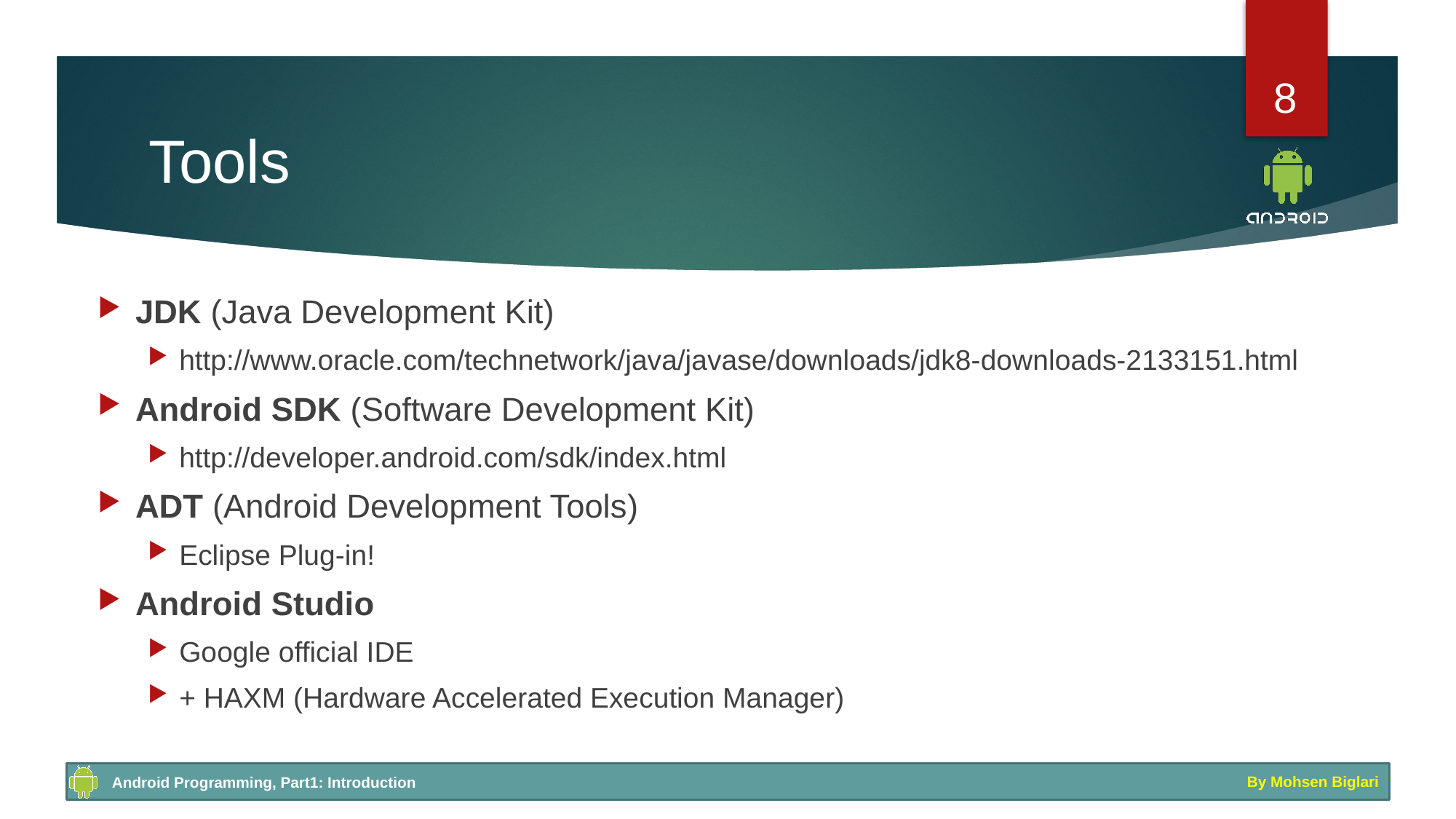

8
# Tools
JDK (Java Development Kit)
http://www.oracle.com/technetwork/java/javase/downloads/jdk8-downloads-2133151.html
Android SDK (Software Development Kit)
http://developer.android.com/sdk/index.html
ADT (Android Development Tools)
Eclipse Plug-in!
Android Studio
Google official IDE
+ HAXM (Hardware Accelerated Execution Manager)
Android Programming, Part1: Introduction
By Mohsen Biglari